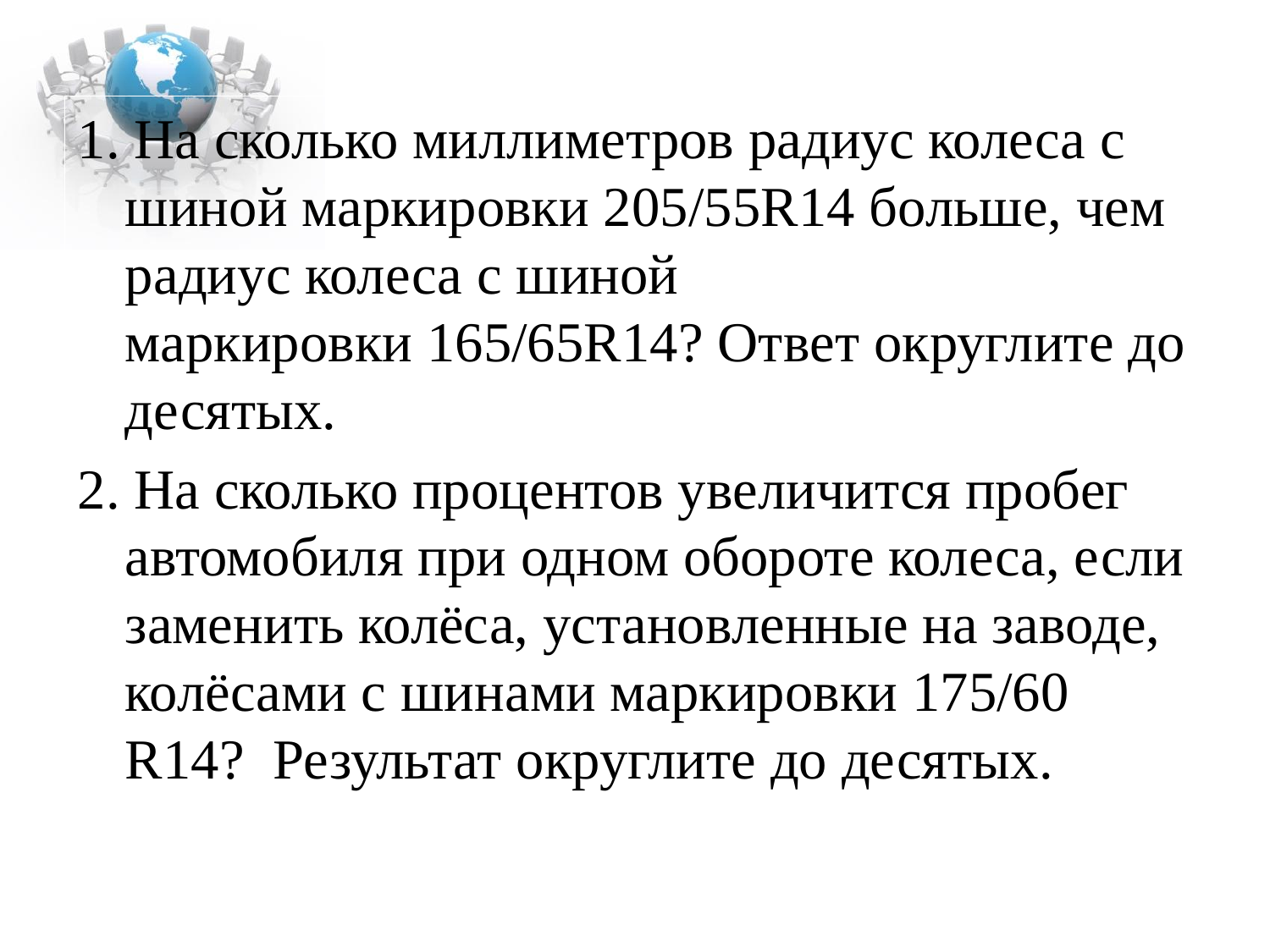

#
1. На сколько миллиметров радиус колеса с шиной маркировки 205/55R14 больше, чем радиус колеса с шиной маркировки 165/65R14? Ответ округлите до десятых.
2. На сколько процентов увеличится пробег автомобиля при одном обороте колеса, если заменить колёса, установленные на заводе, колёсами с шинами маркировки 175/60 R14?  Результат округлите до десятых.